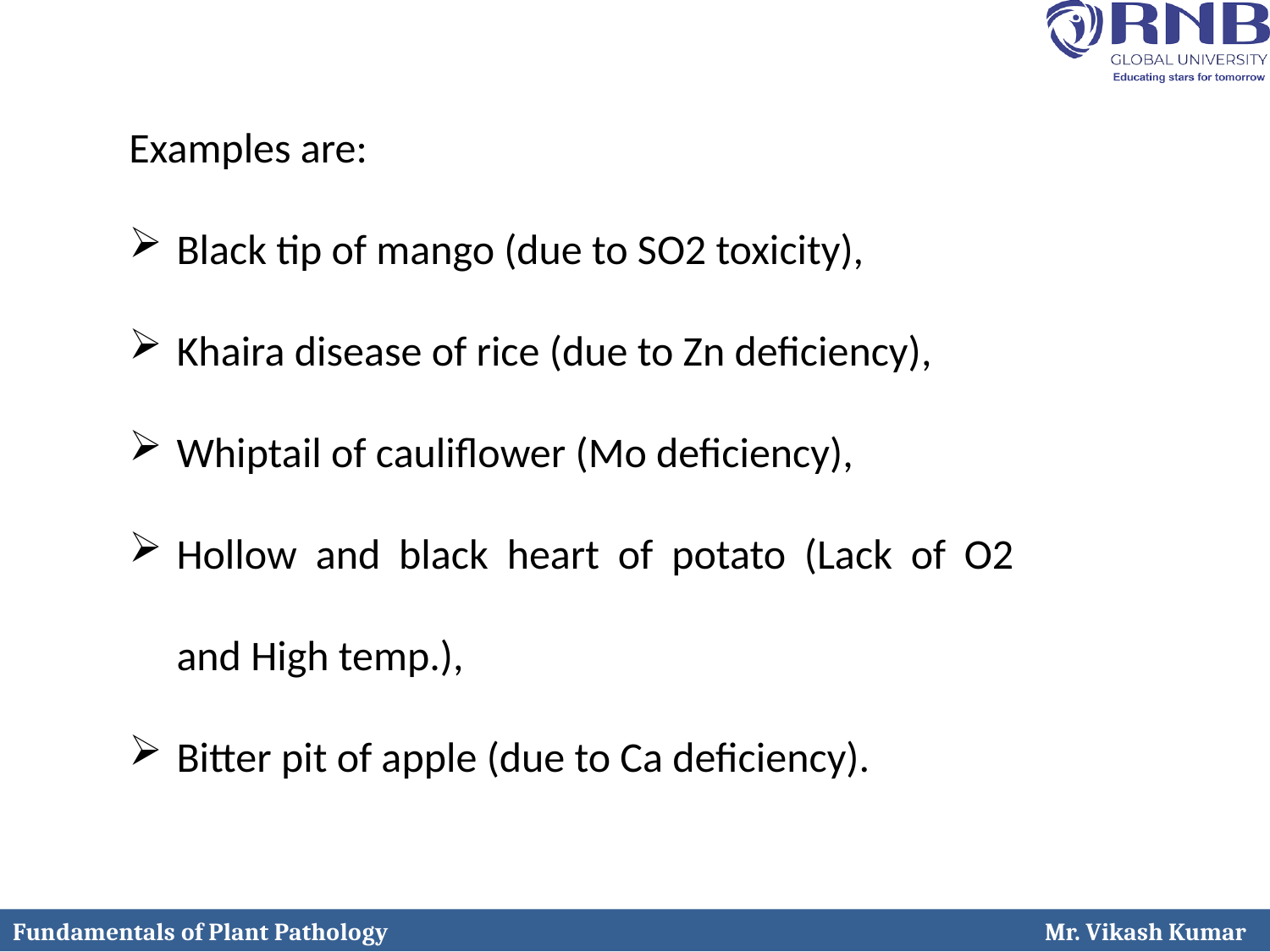

Examples are:
Black tip of mango (due to SO2 toxicity),
Khaira disease of rice (due to Zn deficiency),
Whiptail of cauliflower (Mo deficiency),
Hollow and black heart of potato (Lack of O2 and High temp.),
Bitter pit of apple (due to Ca deficiency).